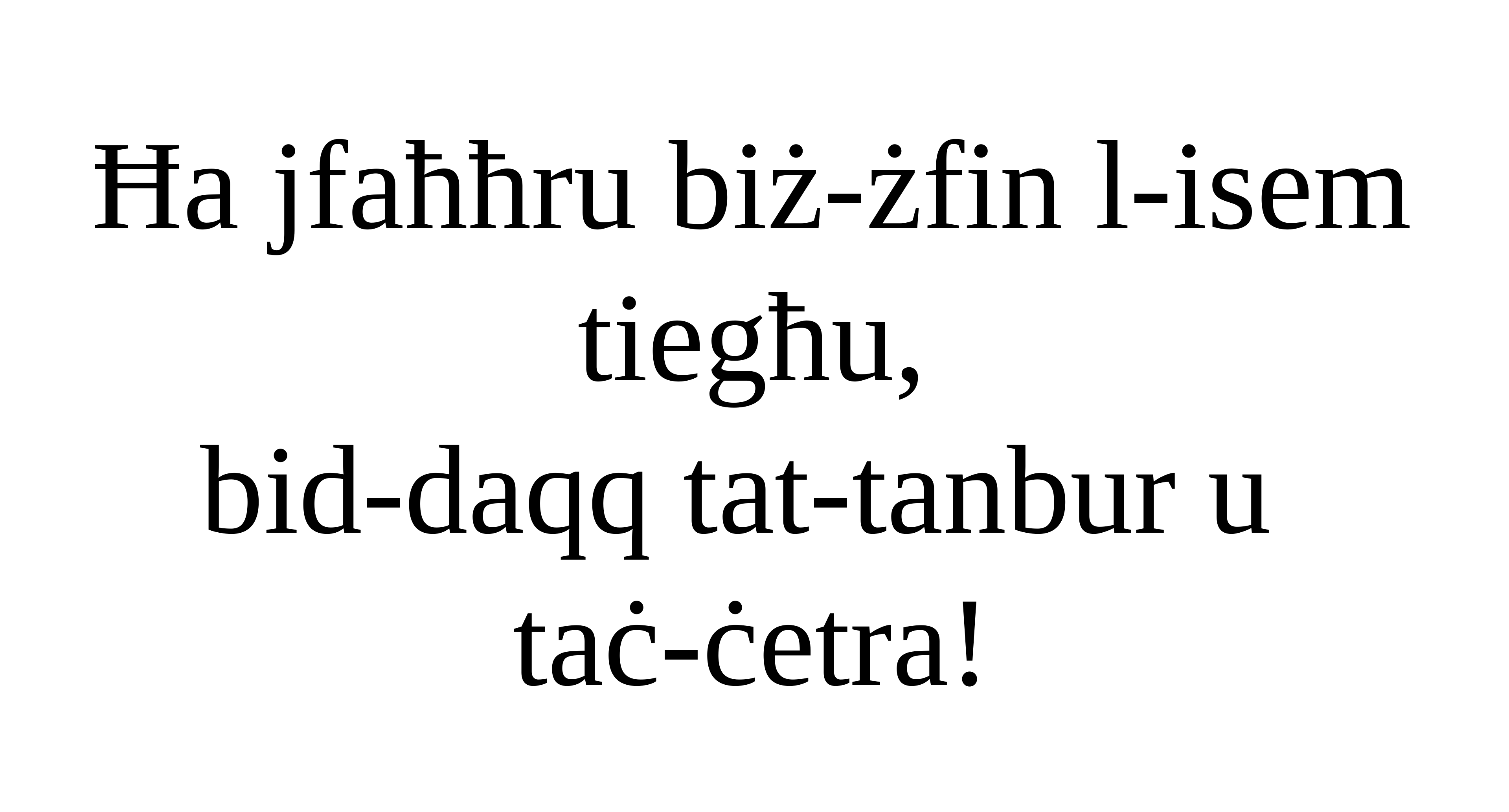

Ħa jfaħħru biż-żfin l-isem tiegħu,
bid-daqq tat-tanbur u
taċ-ċetra!